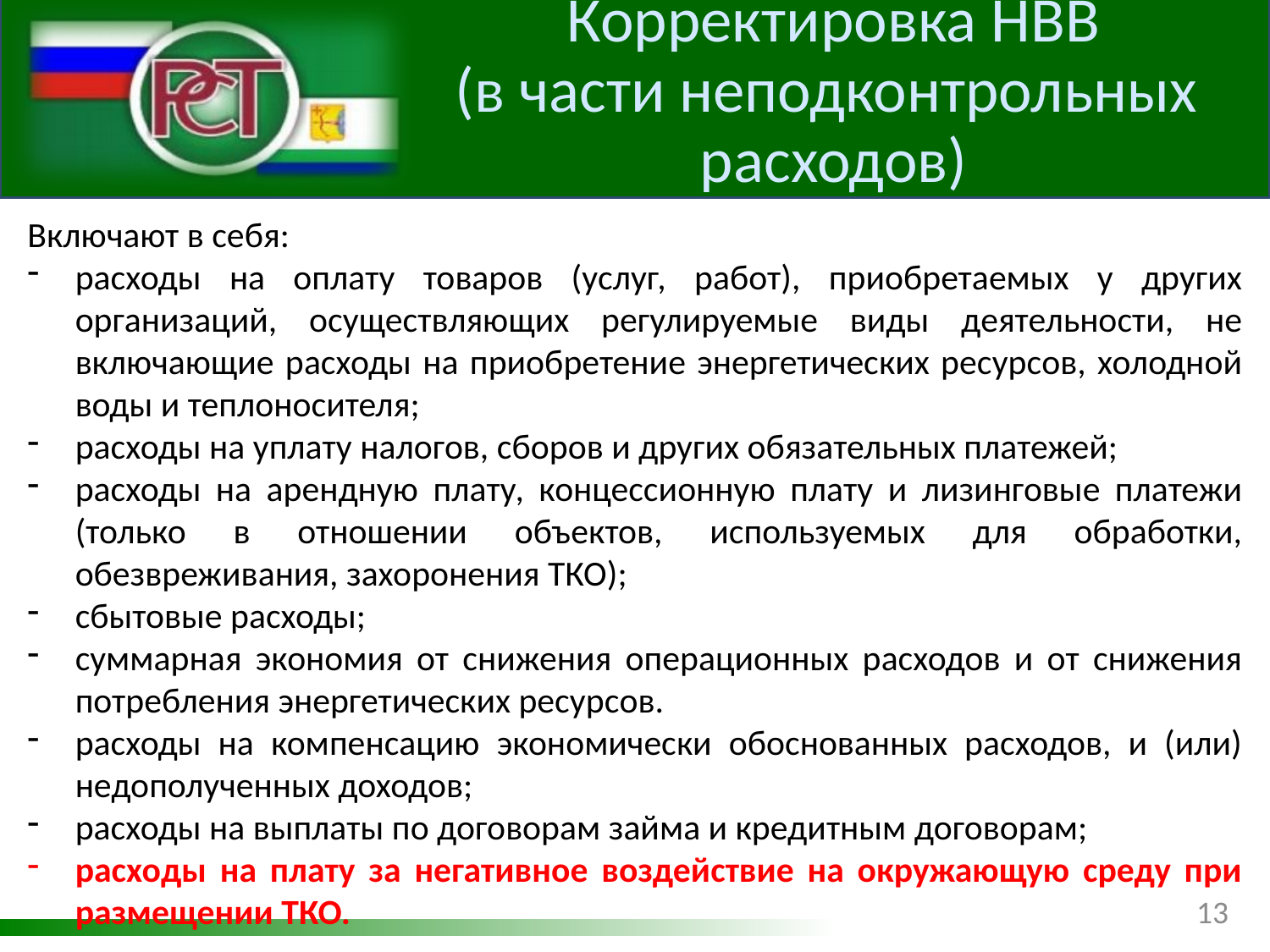

Корректировка НВВ
(в части неподконтрольных
расходов)
Включают в себя:
расходы на оплату товаров (услуг, работ), приобретаемых у других организаций, осуществляющих регулируемые виды деятельности, не включающие расходы на приобретение энергетических ресурсов, холодной воды и теплоносителя;
расходы на уплату налогов, сборов и других обязательных платежей;
расходы на арендную плату, концессионную плату и лизинговые платежи (только в отношении объектов, используемых для обработки, обезвреживания, захоронения ТКО);
сбытовые расходы;
суммарная экономия от снижения операционных расходов и от снижения потребления энергетических ресурсов.
расходы на компенсацию экономически обоснованных расходов, и (или) недополученных доходов;
расходы на выплаты по договорам займа и кредитным договорам;
расходы на плату за негативное воздействие на окружающую среду при размещении ТКО.
13